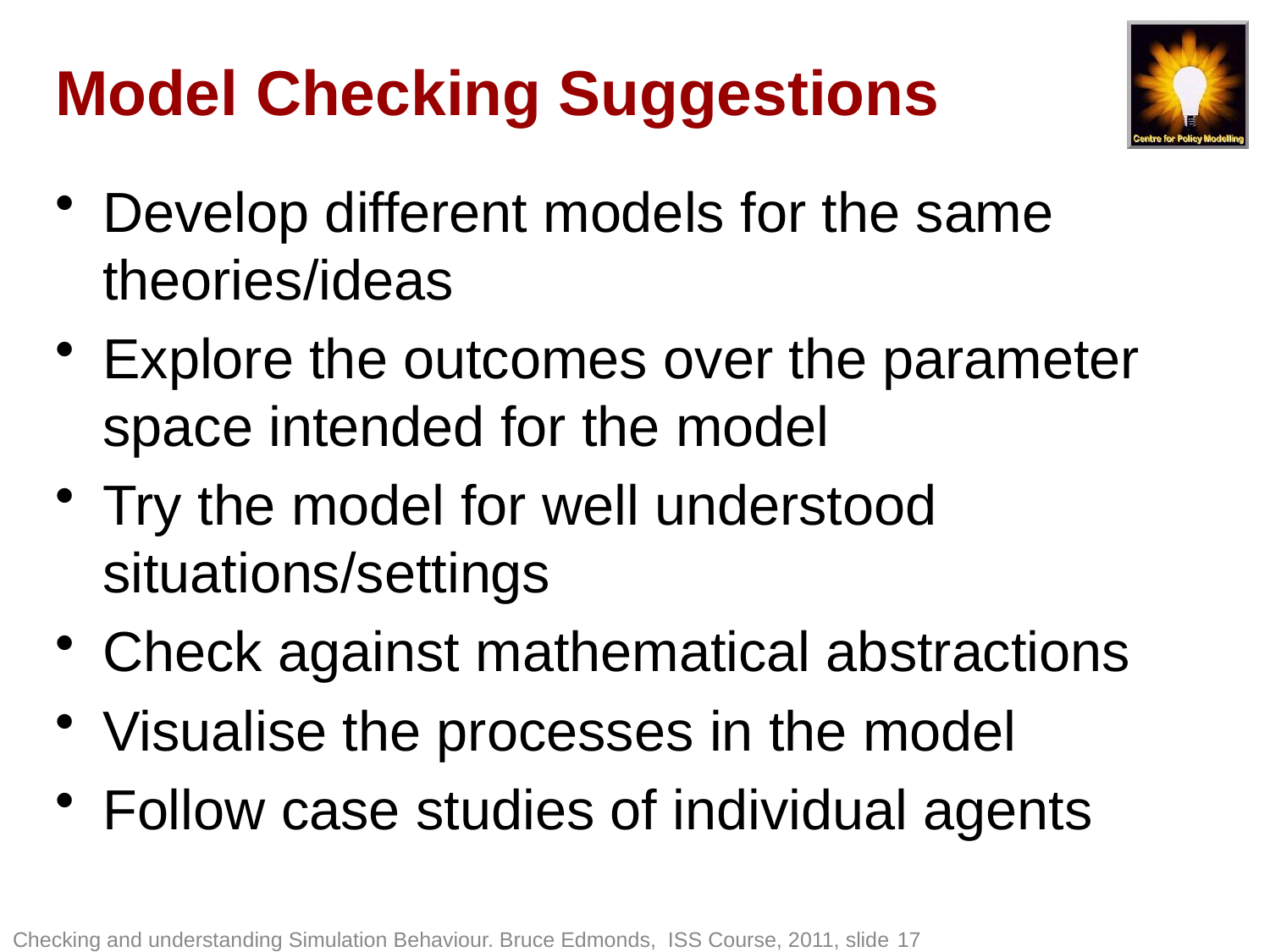

# Model Checking Suggestions
Develop different models for the same theories/ideas
Explore the outcomes over the parameter space intended for the model
Try the model for well understood situations/settings
Check against mathematical abstractions
Visualise the processes in the model
Follow case studies of individual agents
Checking and understanding Simulation Behaviour. Bruce Edmonds,  ISS Course, 2011, slide 17